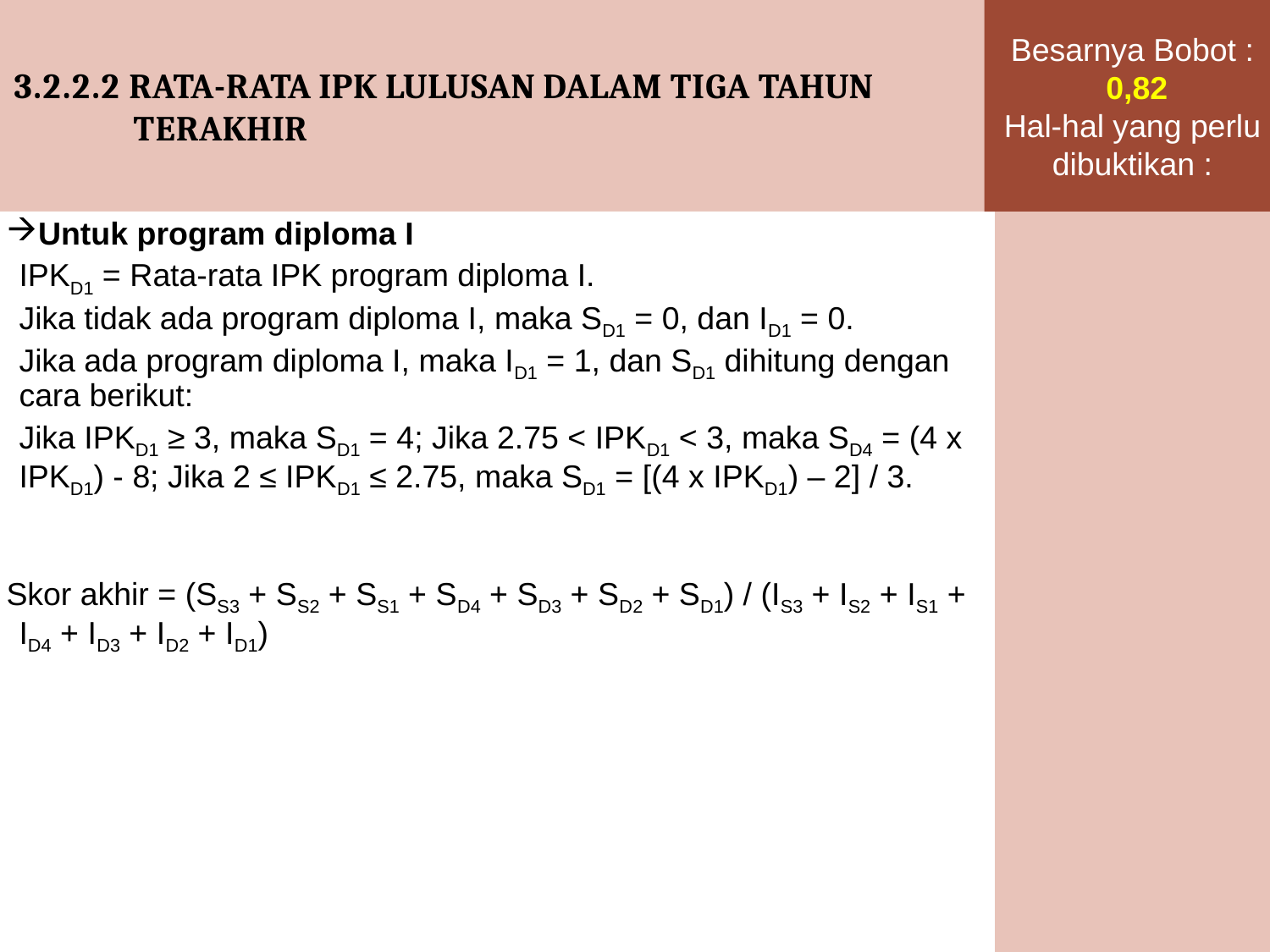

3.2.2.2 RATA-RATA IPK LULUSAN DALAM TIGA TAHUN TERAKHIR
Besarnya Bobot :
 0,82
Hal-hal yang perlu dibuktikan :
Untuk program diploma I
	IPKD1 = Rata-rata IPK program diploma I.
	Jika tidak ada program diploma I, maka SD1 = 0, dan ID1 = 0.
	Jika ada program diploma I, maka ID1 = 1, dan SD1 dihitung dengan cara berikut:
	Jika IPKD1 ≥ 3, maka SD1 = 4; Jika 2.75 < IPKD1 < 3, maka SD4 = (4 x IPKD1) - 8; Jika 2 ≤ IPKD1 ≤ 2.75, maka SD1 = [(4 x IPKD1) – 2] / 3.

Skor akhir = (SS3 + SS2 + SS1 + SD4 + SD3 + SD2 + SD1) / (IS3 + IS2 + IS1 + ID4 + ID3 + ID2 + ID1)